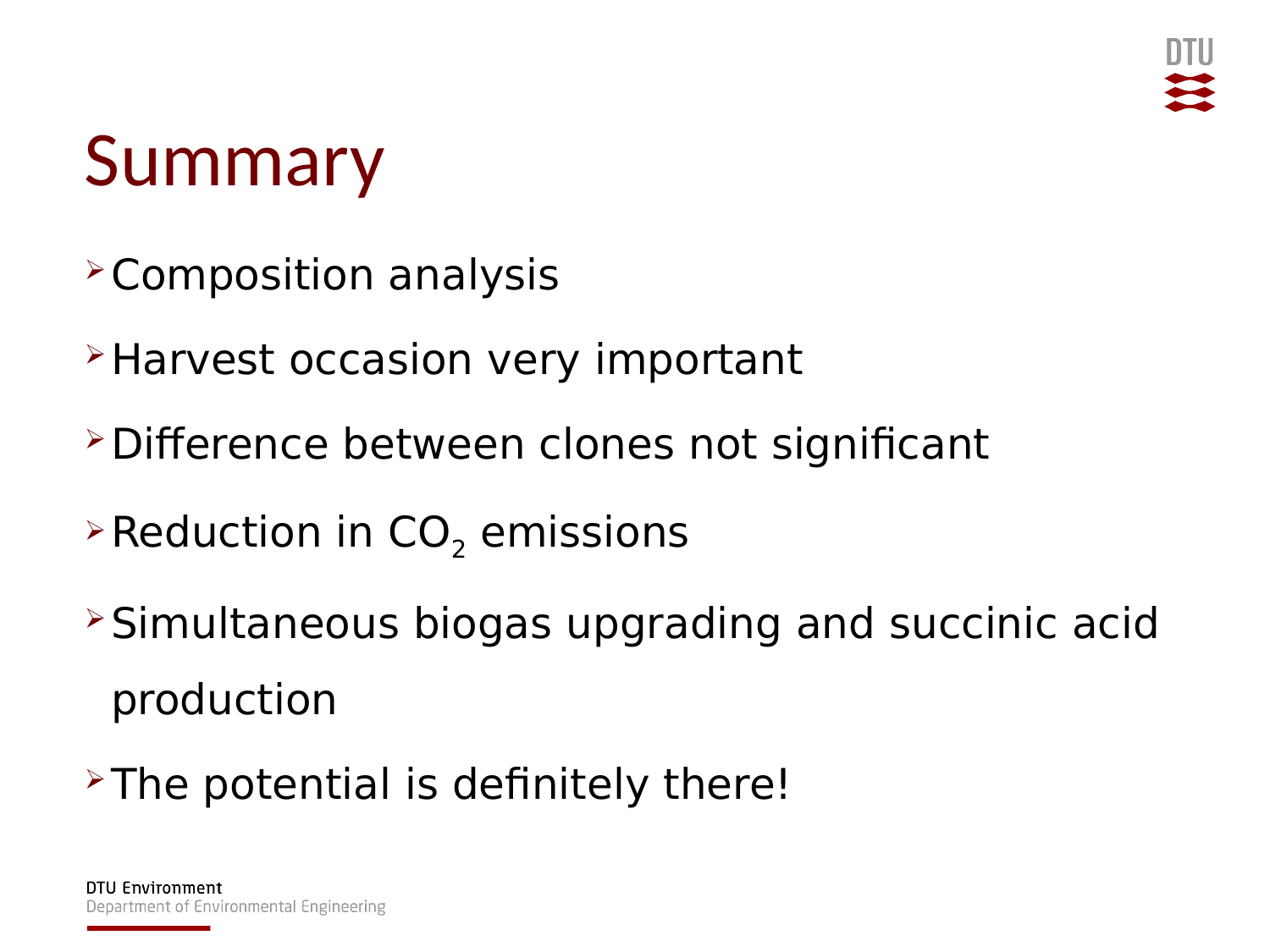

# Summary
Composition analysis
Harvest occasion very important
Difference between clones not significant
Reduction in CO2 emissions
Simultaneous biogas upgrading and succinic acid production
The potential is definitely there!